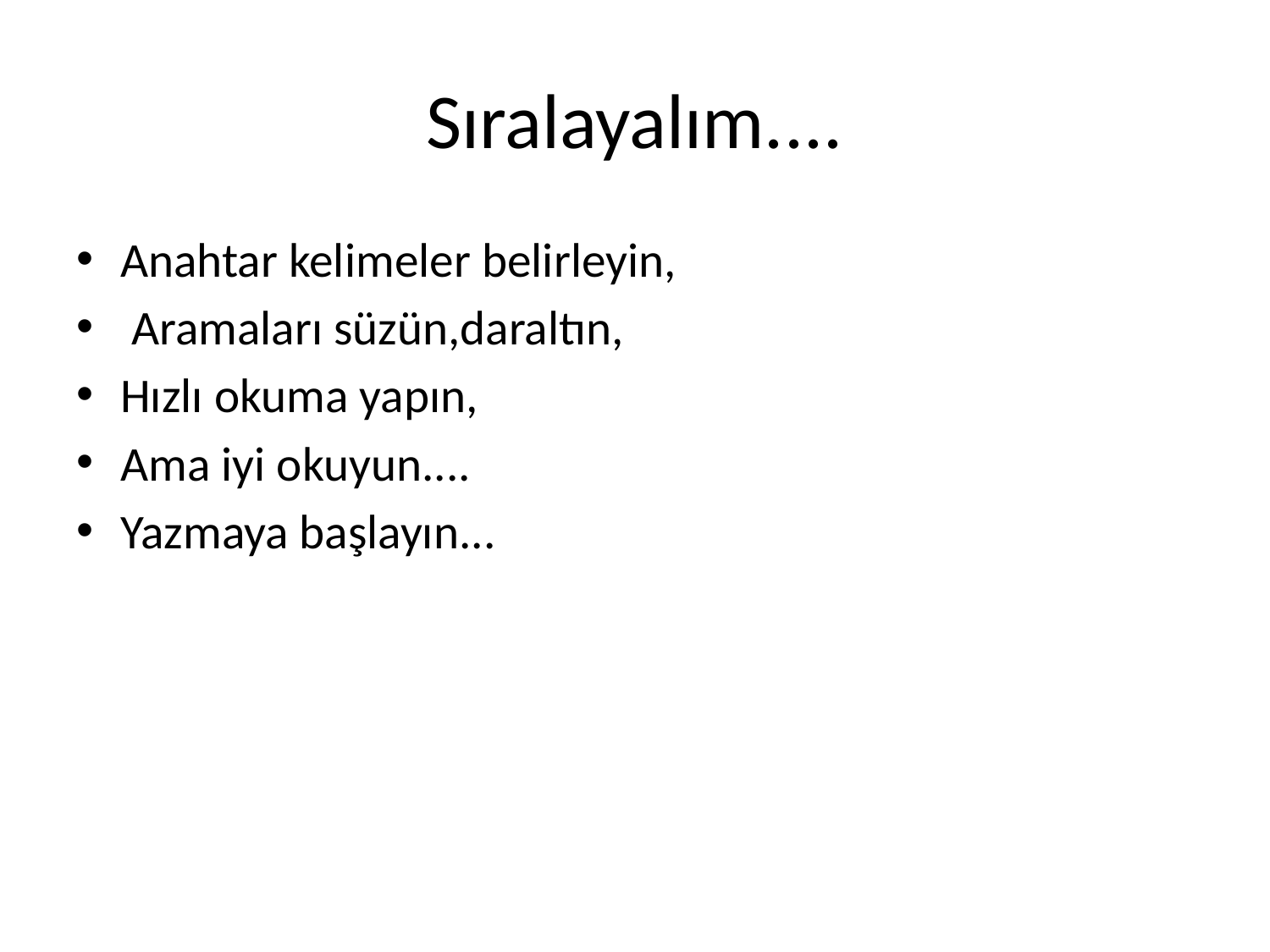

# Sıralayalım....
Anahtar kelimeler belirleyin,
 Aramaları süzün,daraltın,
Hızlı okuma yapın,
Ama iyi okuyun....
Yazmaya başlayın...